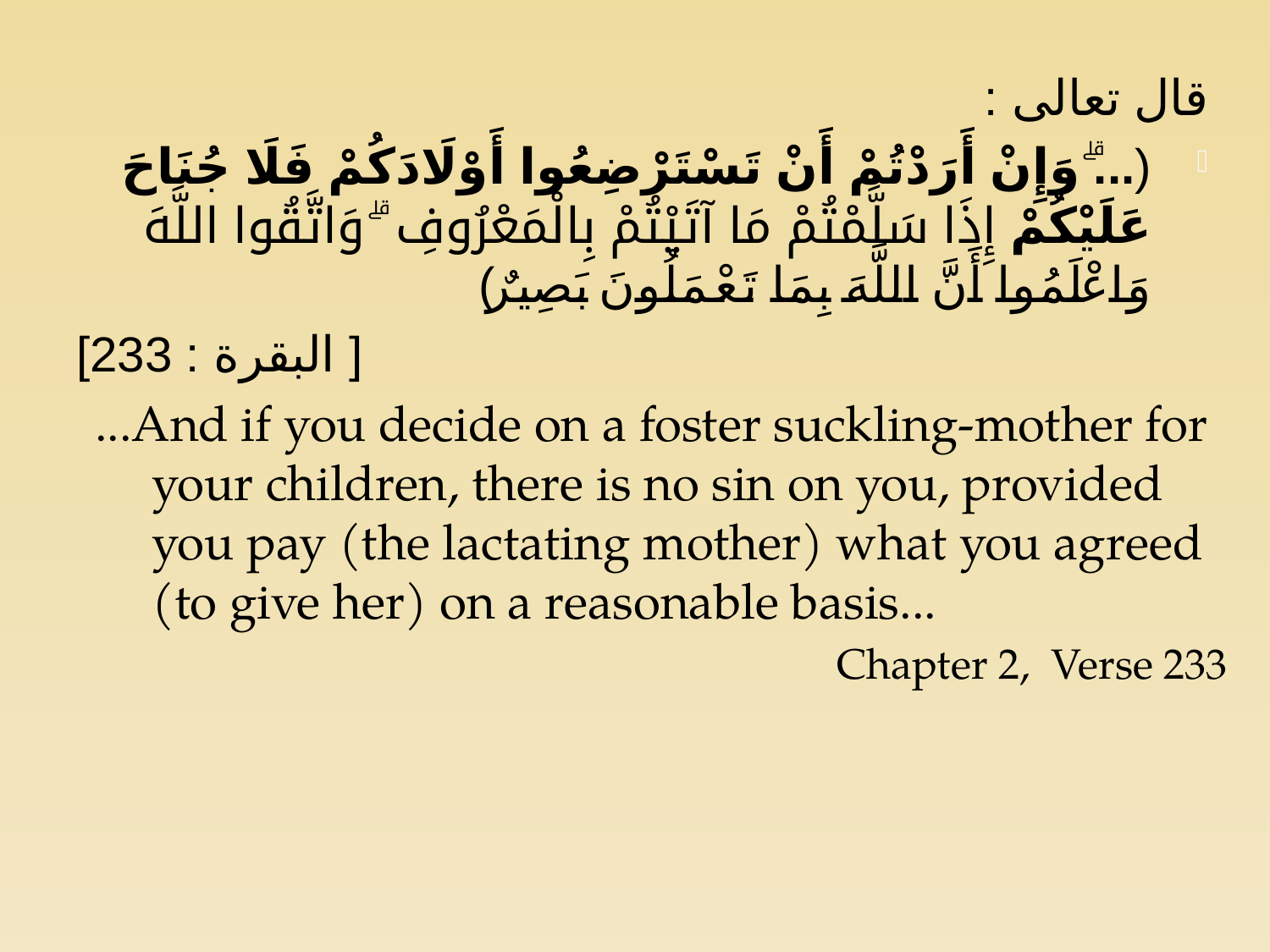

قال تعالى :
(...ۗ وَإِنْ أَرَدْتُمْ أَنْ تَسْتَرْضِعُوا أَوْلَادَكُمْ فَلَا جُنَاحَ عَلَيْكُمْ إِذَا سَلَّمْتُمْ مَا آتَيْتُمْ بِالْمَعْرُوفِ ۗ وَاتَّقُوا اللَّهَ وَاعْلَمُوا أَنَّ اللَّهَ بِمَا تَعْمَلُونَ بَصِيرٌ)
[ البقرة : 233]
...And if you decide on a foster suckling-mother for your children, there is no sin on you, provided you pay (the lactating mother) what you agreed (to give her) on a reasonable basis...
Chapter 2,  Verse 233